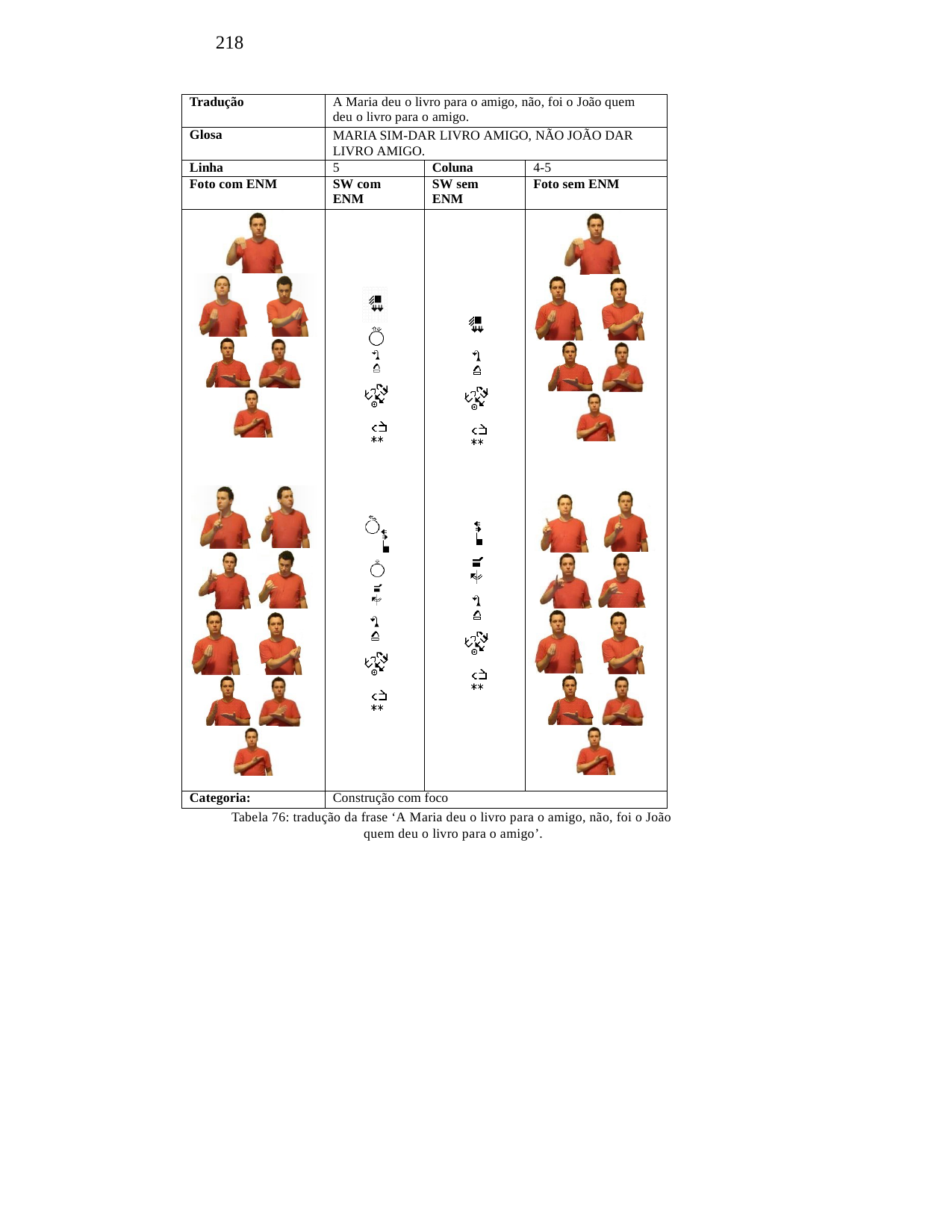

218
| Tradução | A Maria deu o livro para o amigo, não, foi o João quem deu o livro para o amigo. |  |  |
| --- | --- | --- | --- |
| Glosa | MARIA SIM-DAR LIVRO AMIGO, NÃO JOÃO DAR LIVRO AMIGO. |  |  |
| Linha | 5 | Coluna | 4-5 |
| Foto com ENM | SW com ENM | SW sem ENM | Foto sem ENM |
|  |  |  |  |
| Categoria: | Construção com foco |  |  |

Tabela 76: tradução da frase ‘A Maria deu o livro para o amigo, não, foi o João quem deu o livro para o amigo’.